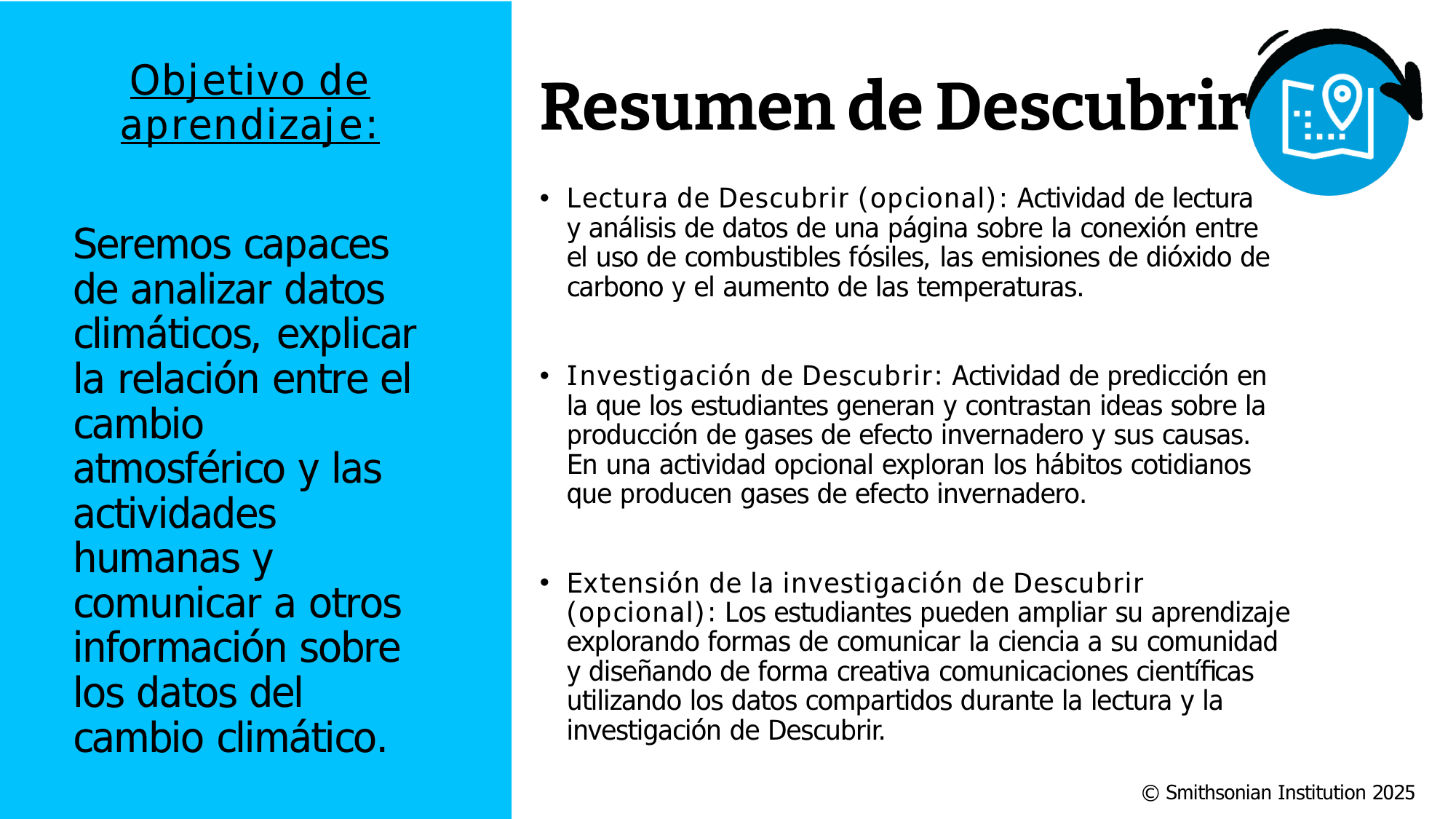

# Resumen de Descubrir
Objetivo de aprendizaje:

Seremos capaces de analizar datos climáticos, explicar la relación entre el cambio atmosférico y las actividades humanas y comunicar a otros información sobre los datos del cambio climático.
Lectura de Descubrir (opcional): Actividad de lectura y análisis de datos de una página sobre la conexión entre el uso de combustibles fósiles, las emisiones de dióxido de carbono y el aumento de las temperaturas.

Investigación de Descubrir: Actividad de predicción en la que los estudiantes generan y contrastan ideas sobre la producción de gases de efecto invernadero y sus causas. En una actividad opcional exploran los hábitos cotidianos que producen gases de efecto invernadero.

Extensión de la investigación de Descubrir (opcional): Los estudiantes pueden ampliar su aprendizaje explorando formas de comunicar la ciencia a su comunidad y diseñando de forma creativa comunicaciones científicas utilizando los datos compartidos durante la lectura y la investigación de Descubrir.